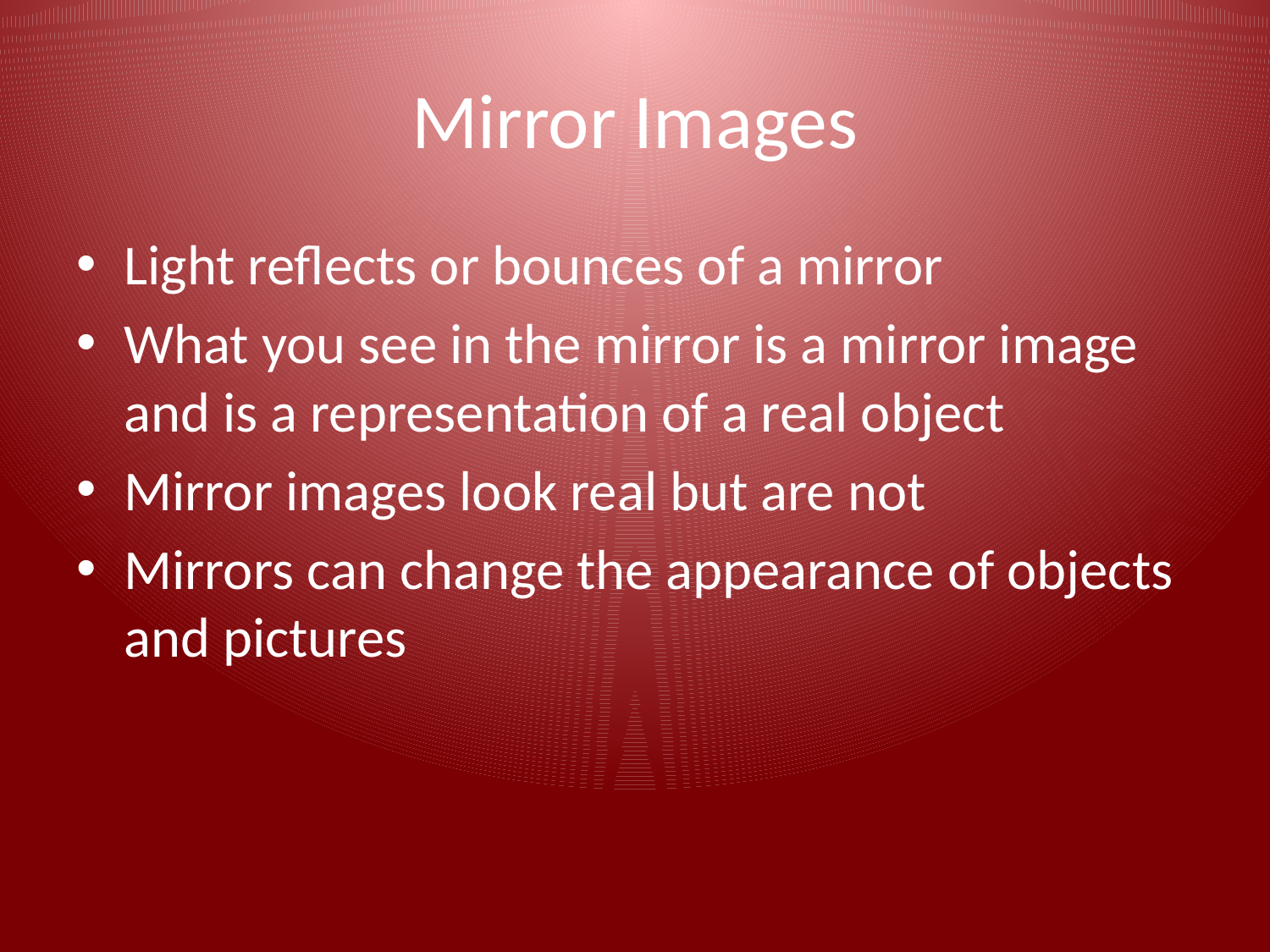

# Mirror Images
Light reflects or bounces of a mirror
What you see in the mirror is a mirror image and is a representation of a real object
Mirror images look real but are not
Mirrors can change the appearance of objects and pictures